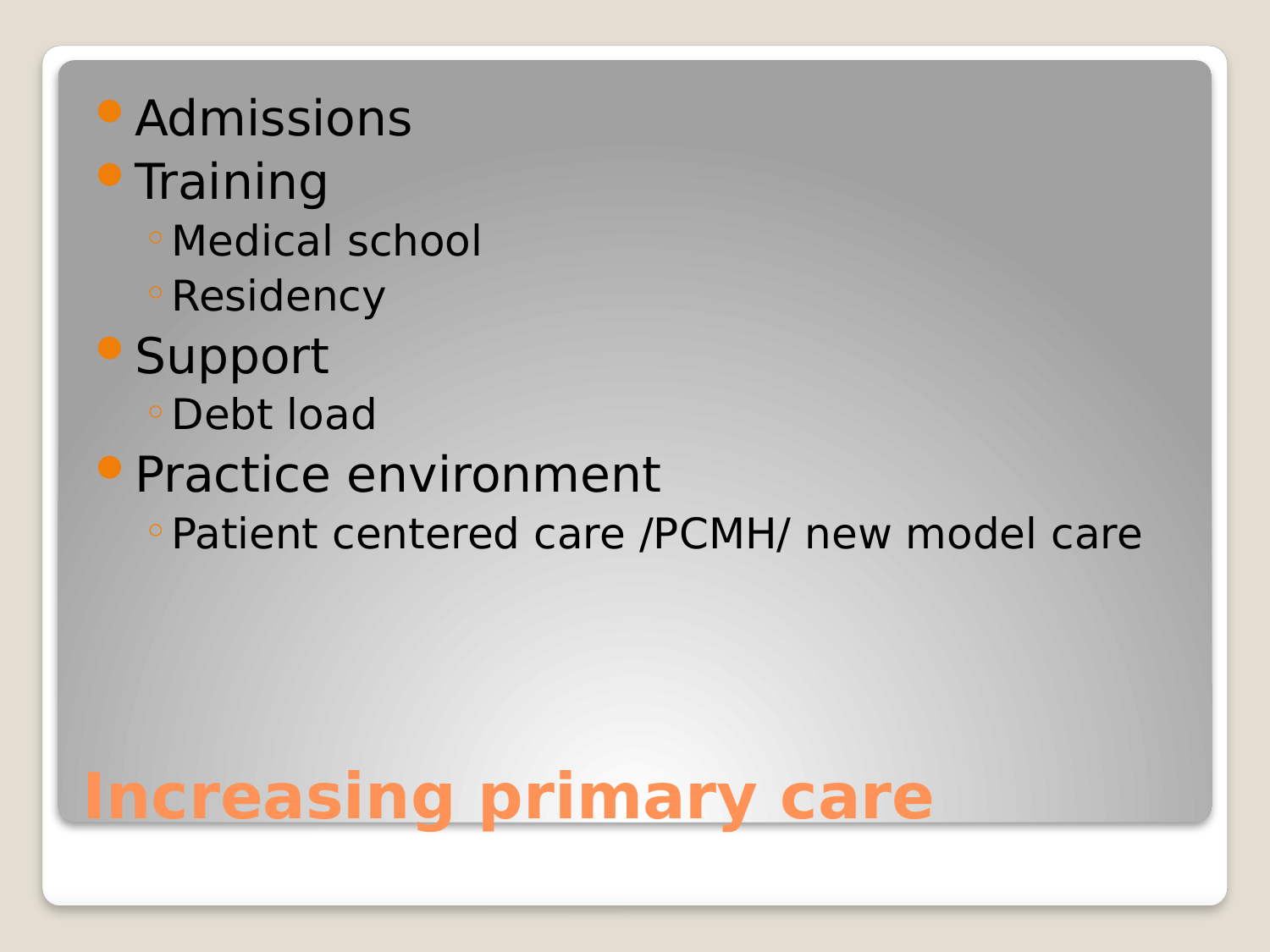

Admissions
Training
Medical school
Residency
Support
Debt load
Practice environment
Patient centered care /PCMH/ new model care

# Increasing primary care